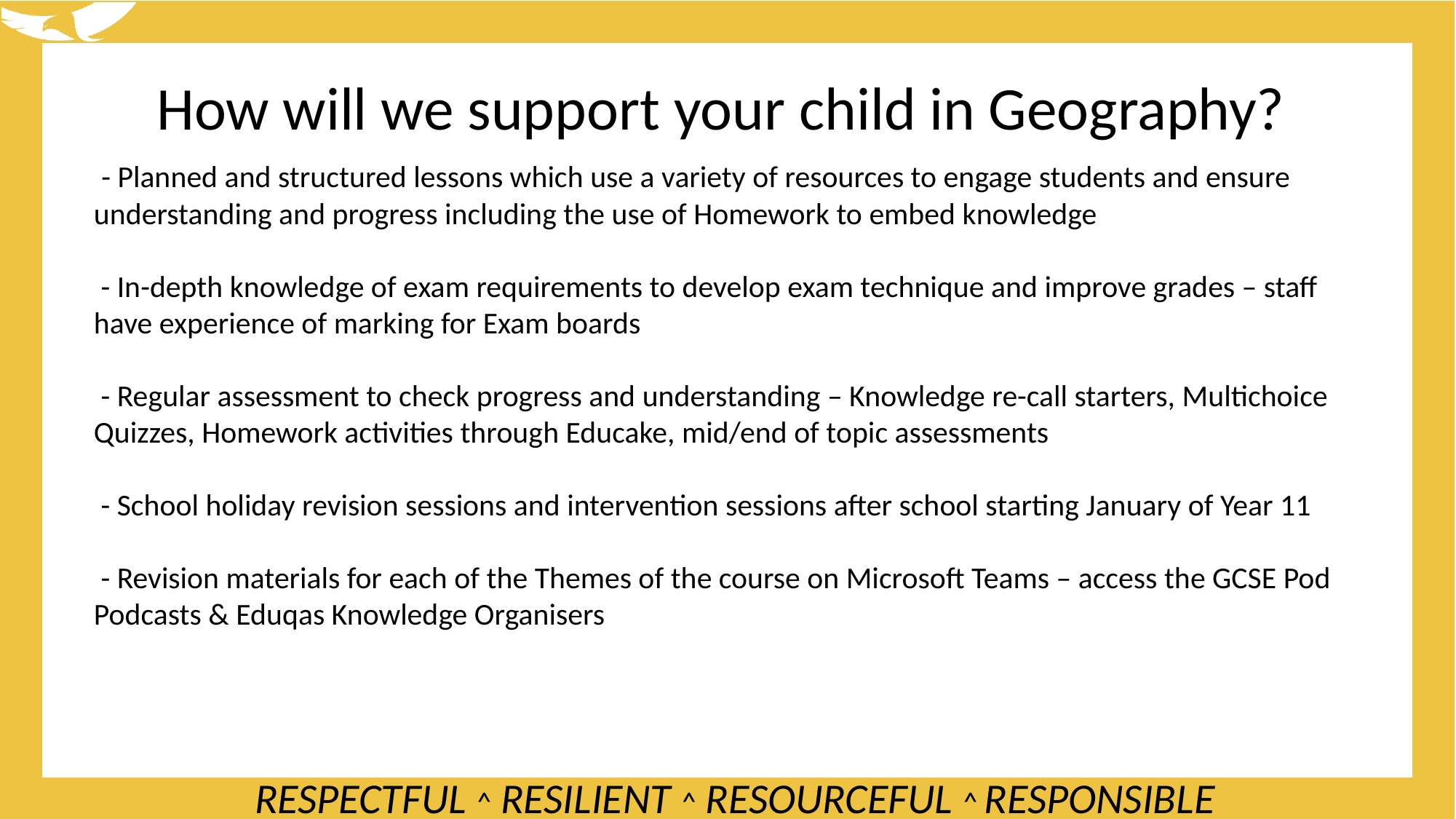

How will we support your child in Geography?
 - Planned and structured lessons which use a variety of resources to engage students and ensure understanding and progress including the use of Homework to embed knowledge

 - In-depth knowledge of exam requirements to develop exam technique and improve grades – staff have experience of marking for Exam boards

 - Regular assessment to check progress and understanding – Knowledge re-call starters, Multichoice Quizzes, Homework activities through Educake, mid/end of topic assessments

 - School holiday revision sessions and intervention sessions after school starting January of Year 11

 - Revision materials for each of the Themes of the course on Microsoft Teams – access the GCSE Pod Podcasts & Eduqas Knowledge Organisers